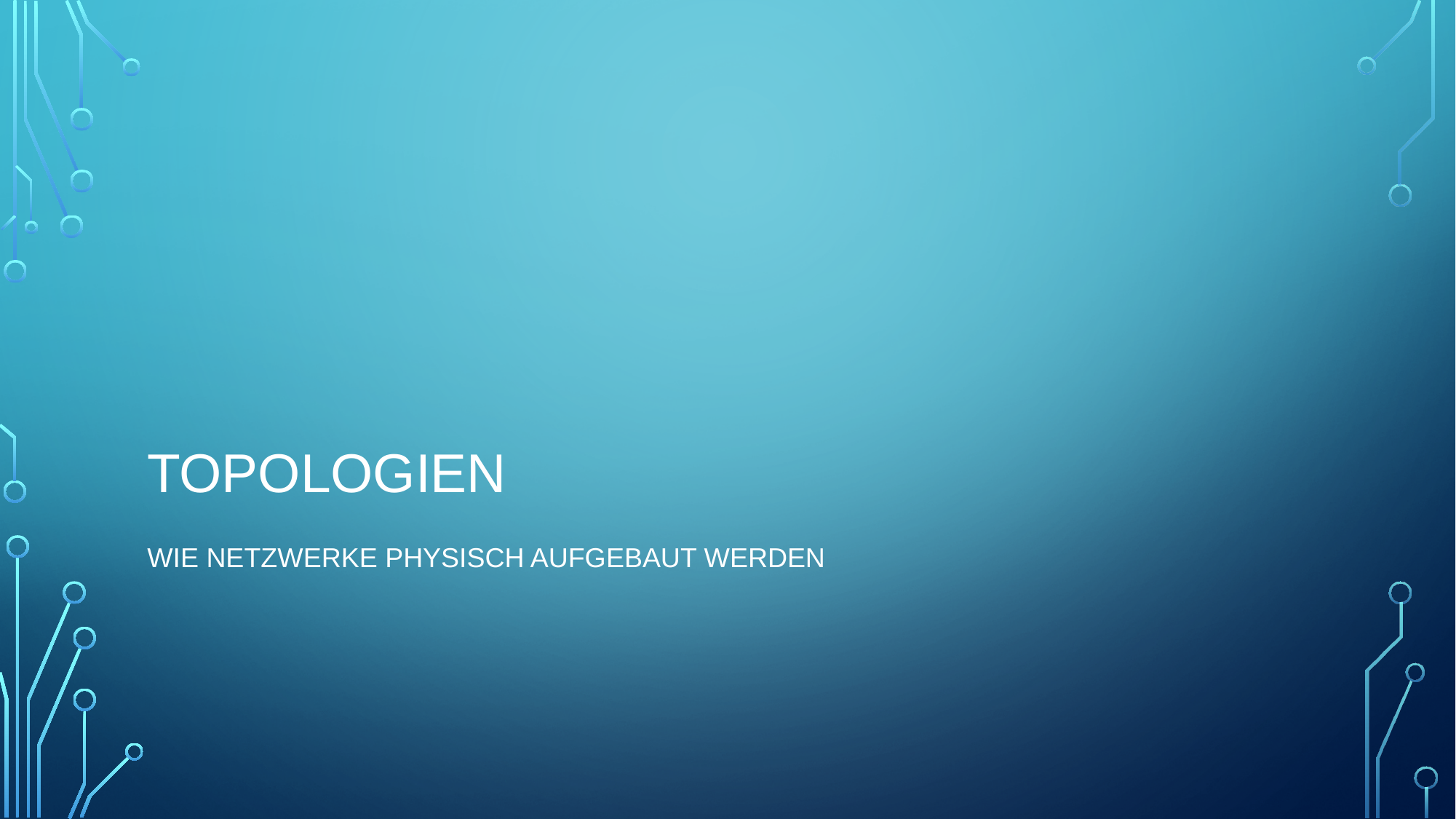

# Topologien
Wie Netzwerke Physisch aufgebaut werden